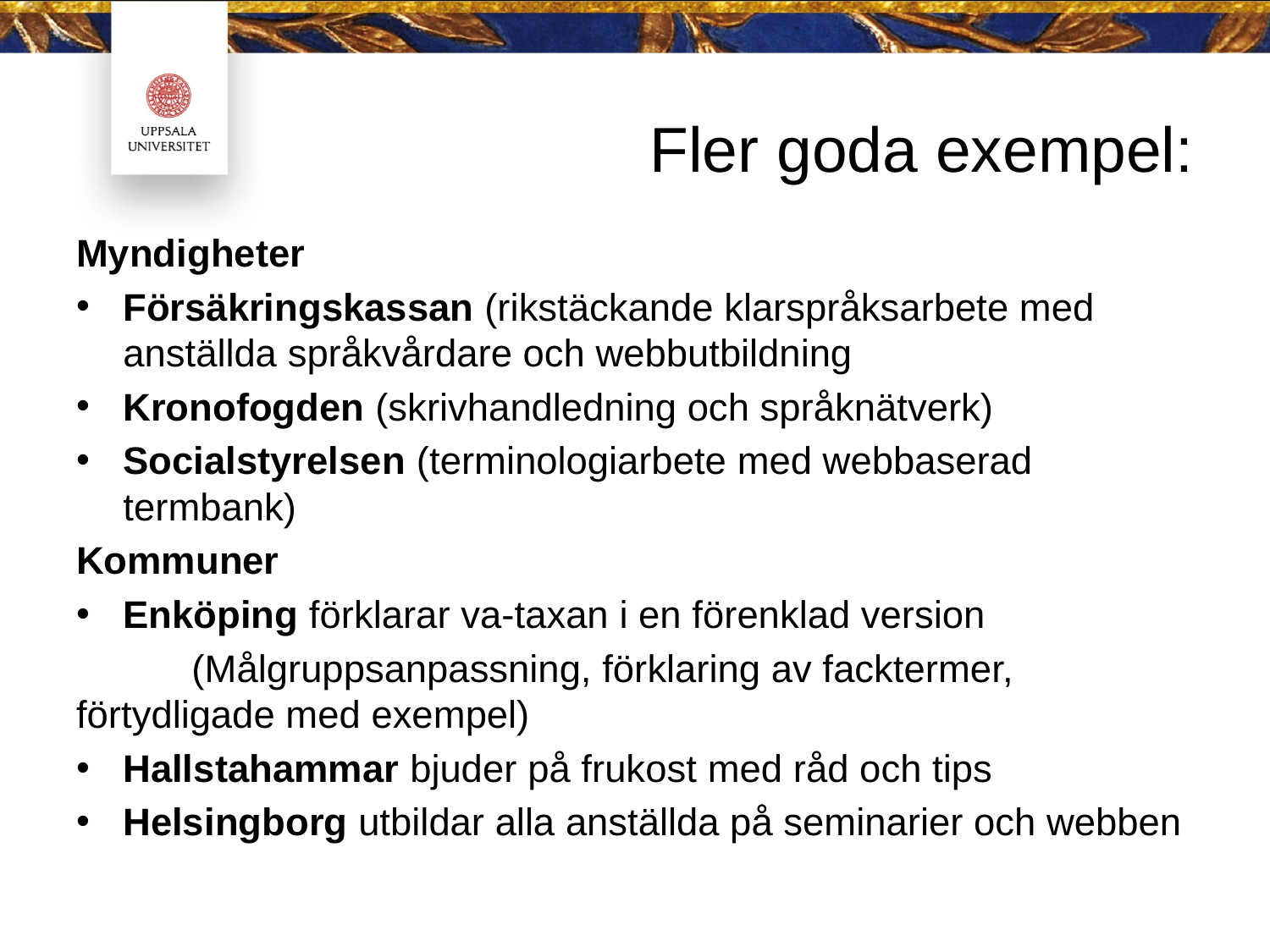

# Fler goda exempel:
Myndigheter
Försäkringskassan (rikstäckande klarspråksarbete med anställda språkvårdare och webbutbildning
Kronofogden (skrivhandledning och språknätverk)
Socialstyrelsen (terminologiarbete med webbaserad termbank)
Kommuner
​Enköping förklarar va-taxan i en förenklad version
	(Målgruppsanpassning, förklaring av facktermer, 	förtydligade med exempel)
Hallstahammar bjuder på frukost med råd och tips
Helsingborg utbildar alla anställda på seminarier och webben